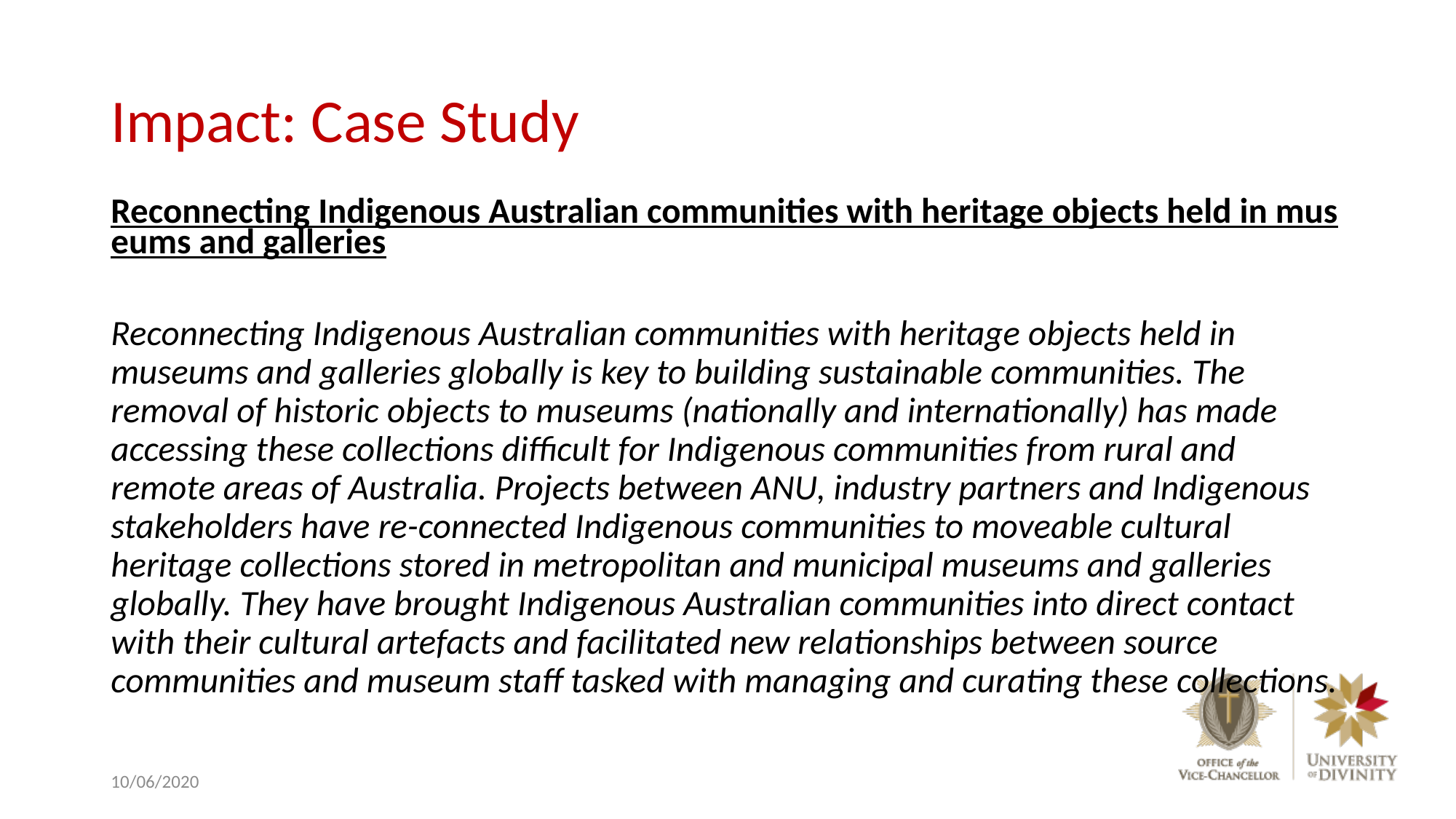

# Impact: Case Study
Reconnecting Indigenous Australian communities with heritage objects held in museums and galleries
Reconnecting Indigenous Australian communities with heritage objects held in museums and galleries globally is key to building sustainable communities. The removal of historic objects to museums (nationally and internationally) has made accessing these collections difficult for Indigenous communities from rural and remote areas of Australia. Projects between ANU, industry partners and Indigenous stakeholders have re-connected Indigenous communities to moveable cultural heritage collections stored in metropolitan and municipal museums and galleries globally. They have brought Indigenous Australian communities into direct contact with their cultural artefacts and facilitated new relationships between source communities and museum staff tasked with managing and curating these collections.

10/06/2020